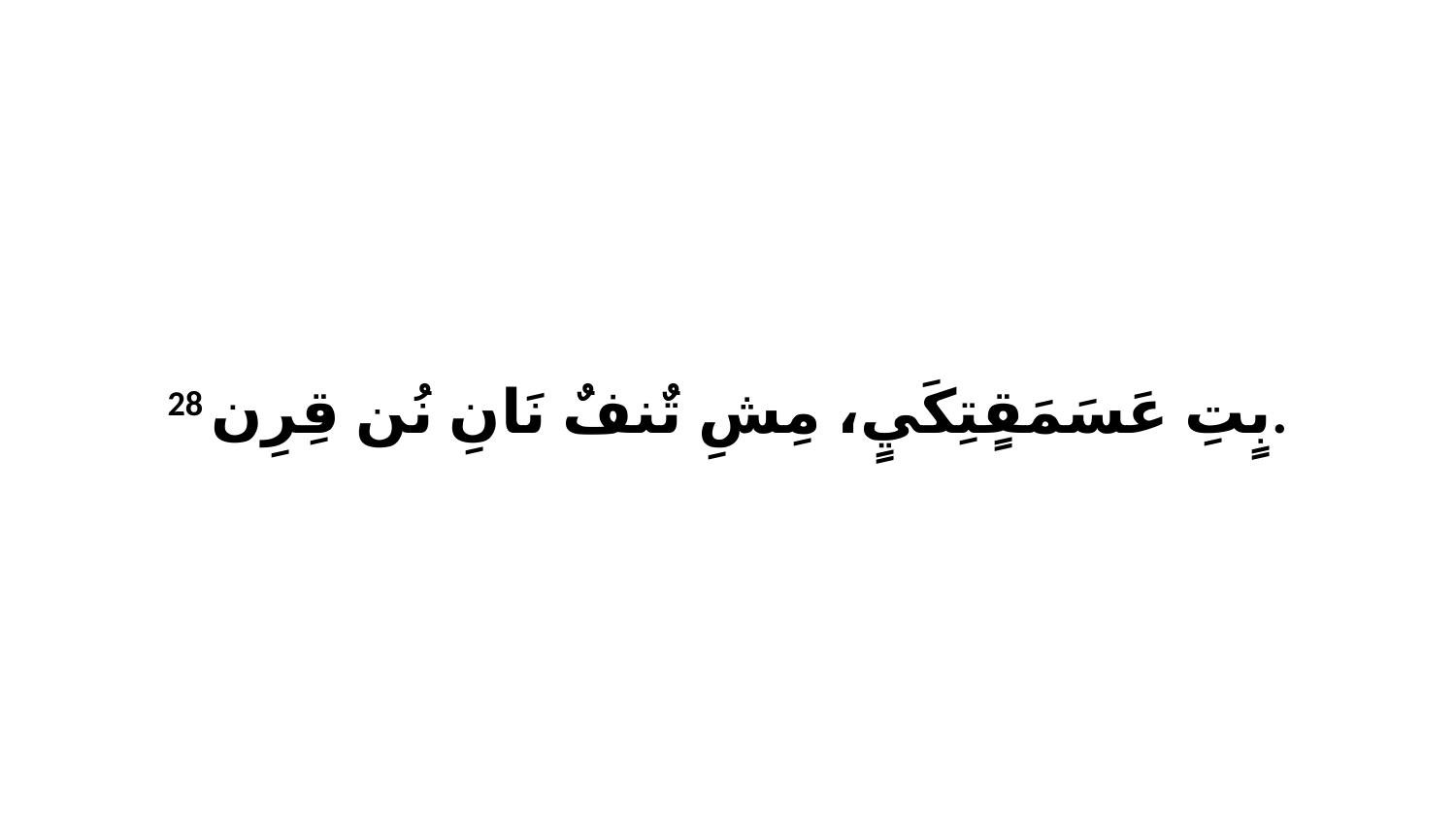

28 بٍتِ عَسَمَقٍتِكَيٍ، مِشِ تٌنفٌ نَانِ نُن قِرِن.